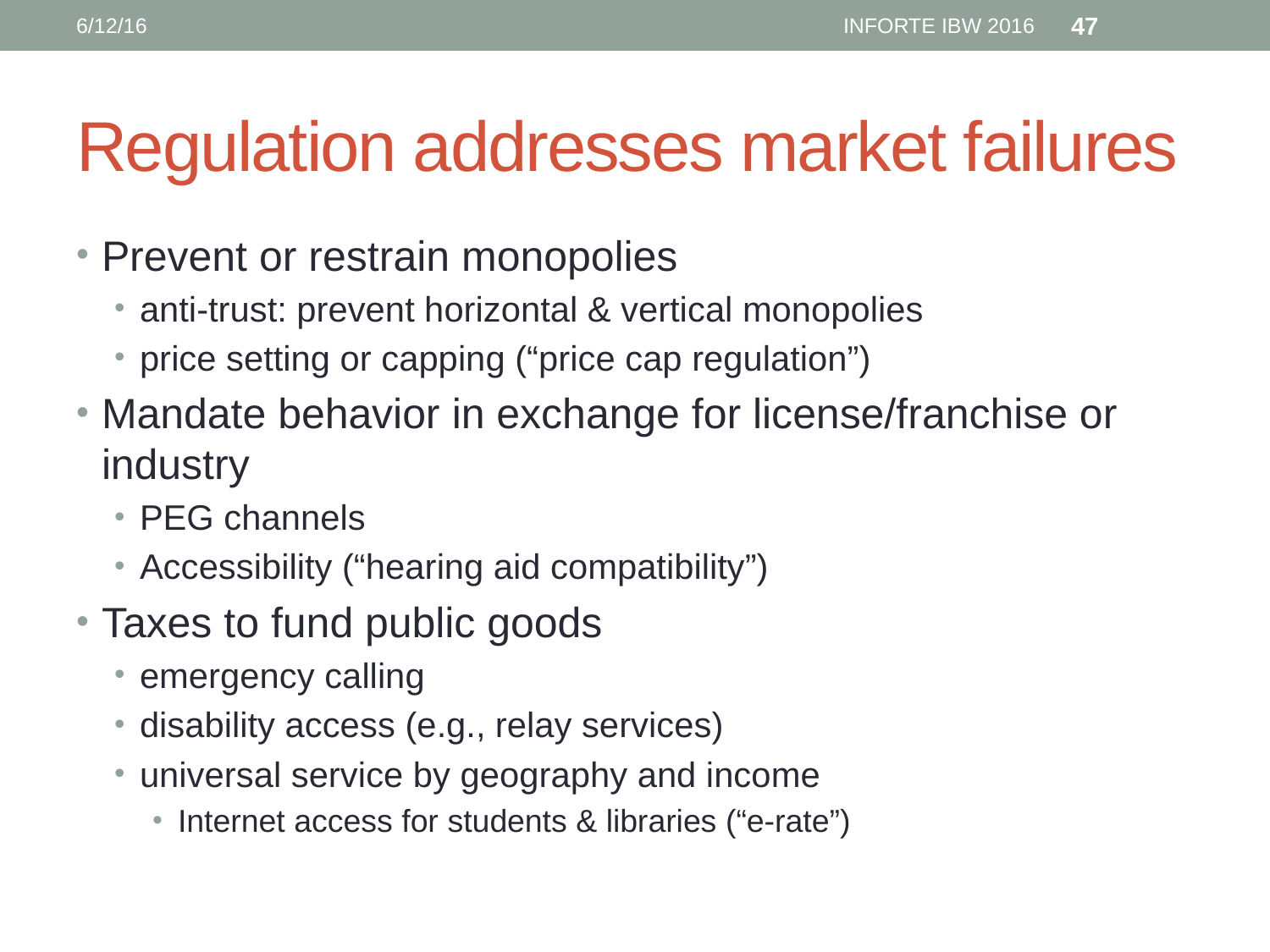

6/12/16
INFORTE IBW 2016
47
# Regulation addresses market failures
Prevent or restrain monopolies
anti-trust: prevent horizontal & vertical monopolies
price setting or capping (“price cap regulation”)
Mandate behavior in exchange for license/franchise or industry
PEG channels
Accessibility (“hearing aid compatibility”)
Taxes to fund public goods
emergency calling
disability access (e.g., relay services)
universal service by geography and income
Internet access for students & libraries (“e-rate”)